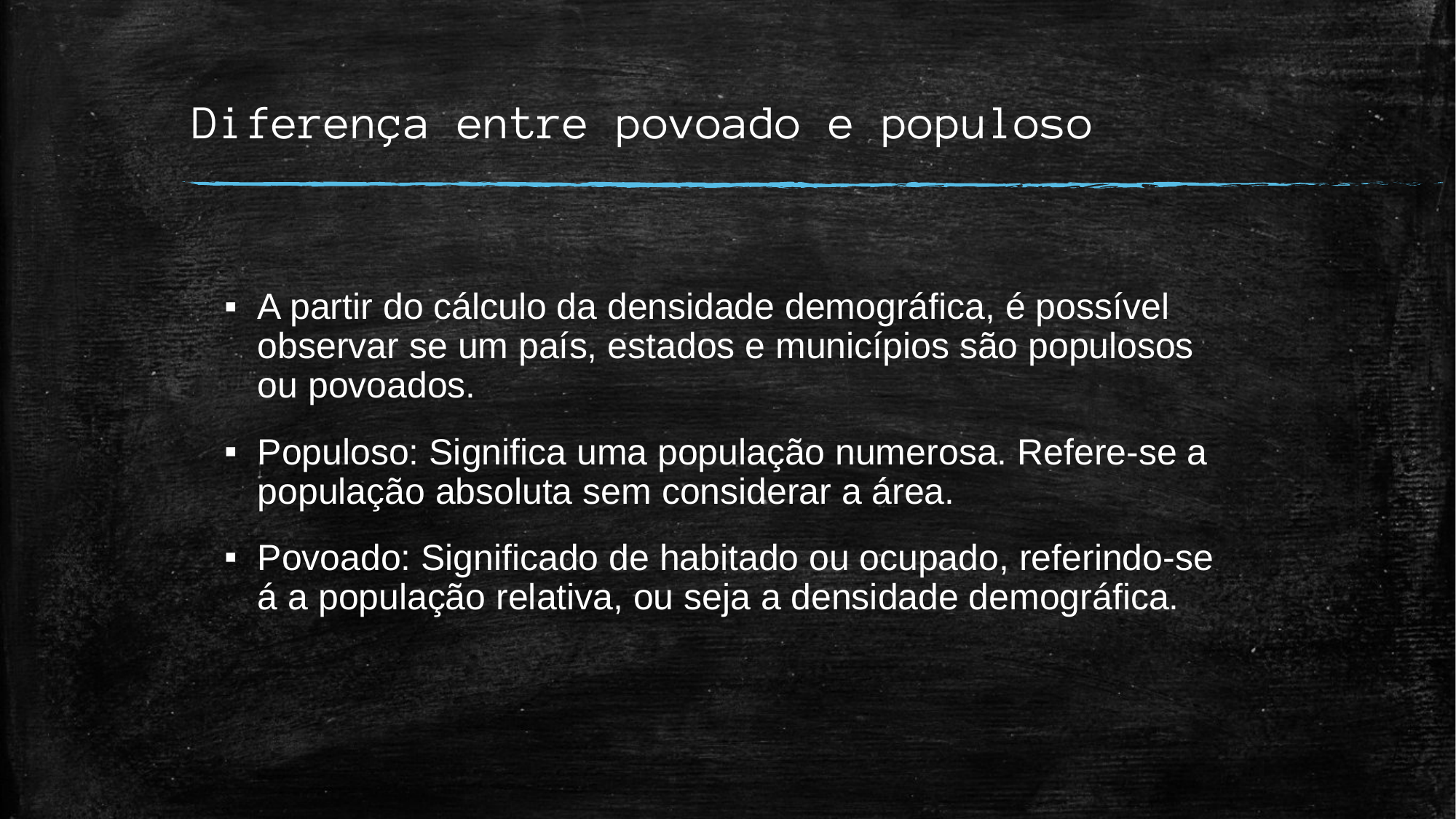

# Diferença entre povoado e populoso

A partir do cálculo da densidade demográfica, é possível observar se um país, estados e municípios são populosos ou povoados.
Populoso: Significa uma população numerosa. Refere-se a população absoluta sem considerar a área.
Povoado: Significado de habitado ou ocupado, referindo-se á a população relativa, ou seja a densidade demográfica.